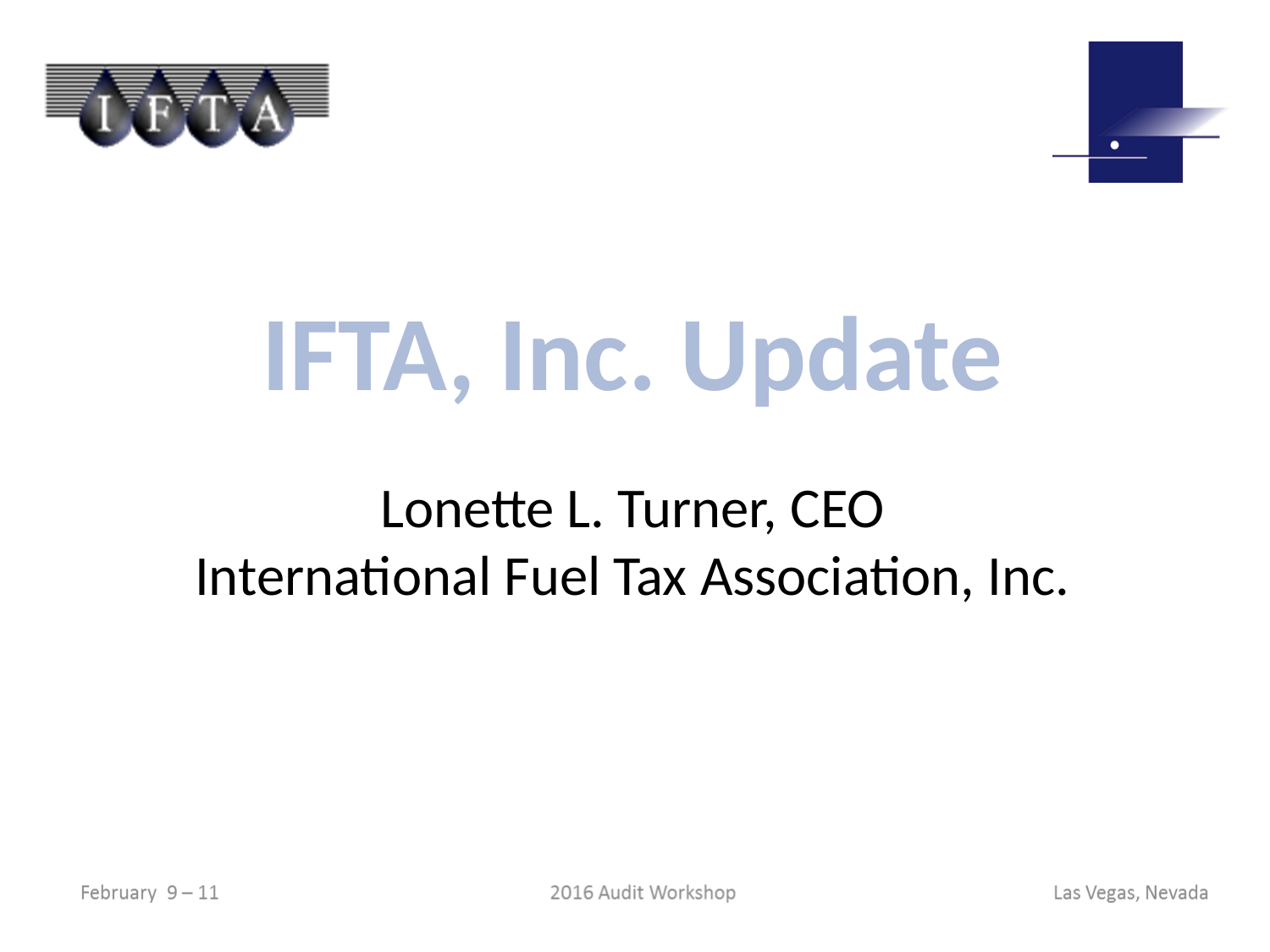

IFTA, Inc. Update
Lonette L. Turner, CEO
International Fuel Tax Association, Inc.